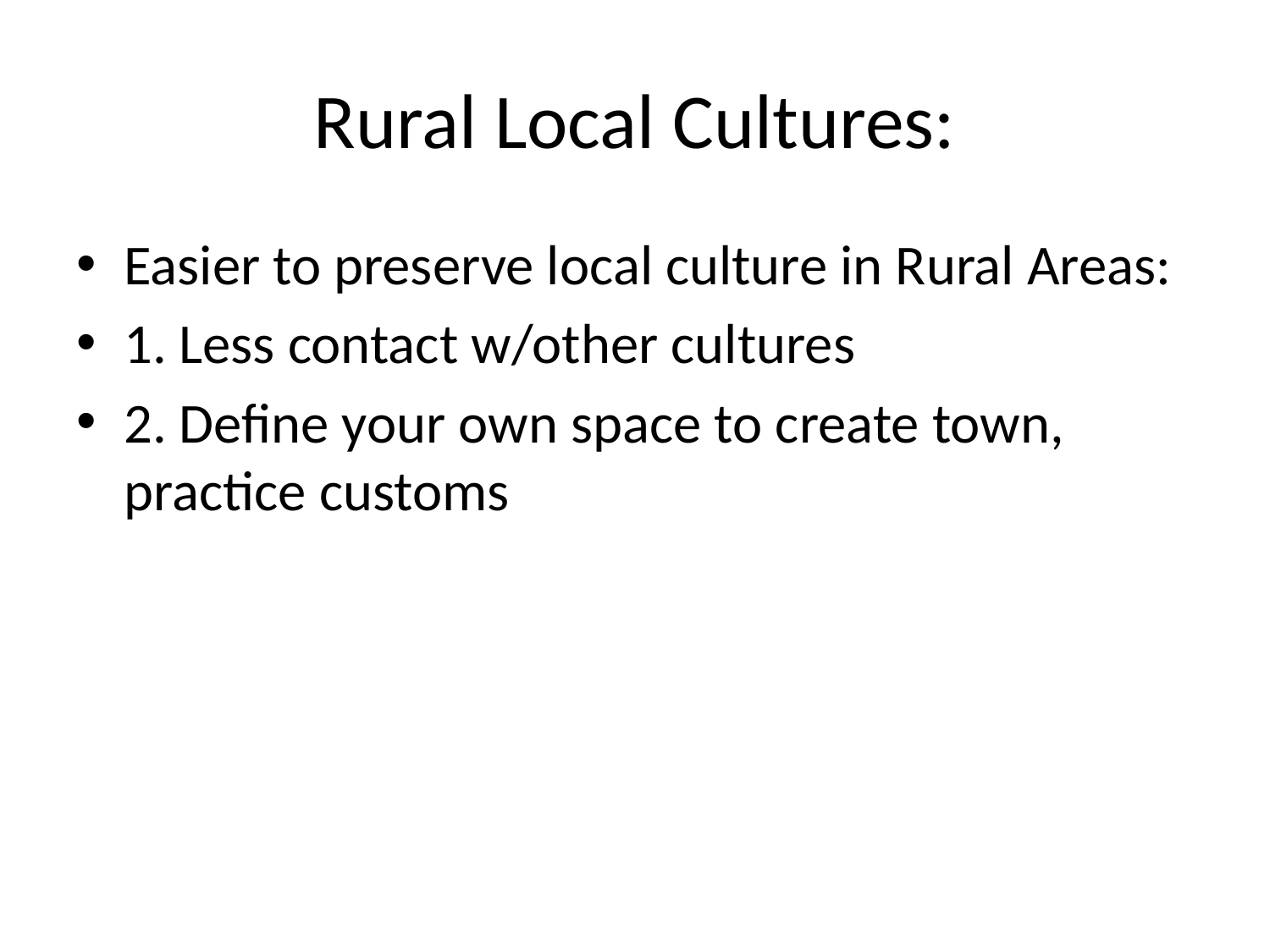

# Rural Local Cultures:
Easier to preserve local culture in Rural Areas:
1. Less contact w/other cultures
2. Define your own space to create town, practice customs